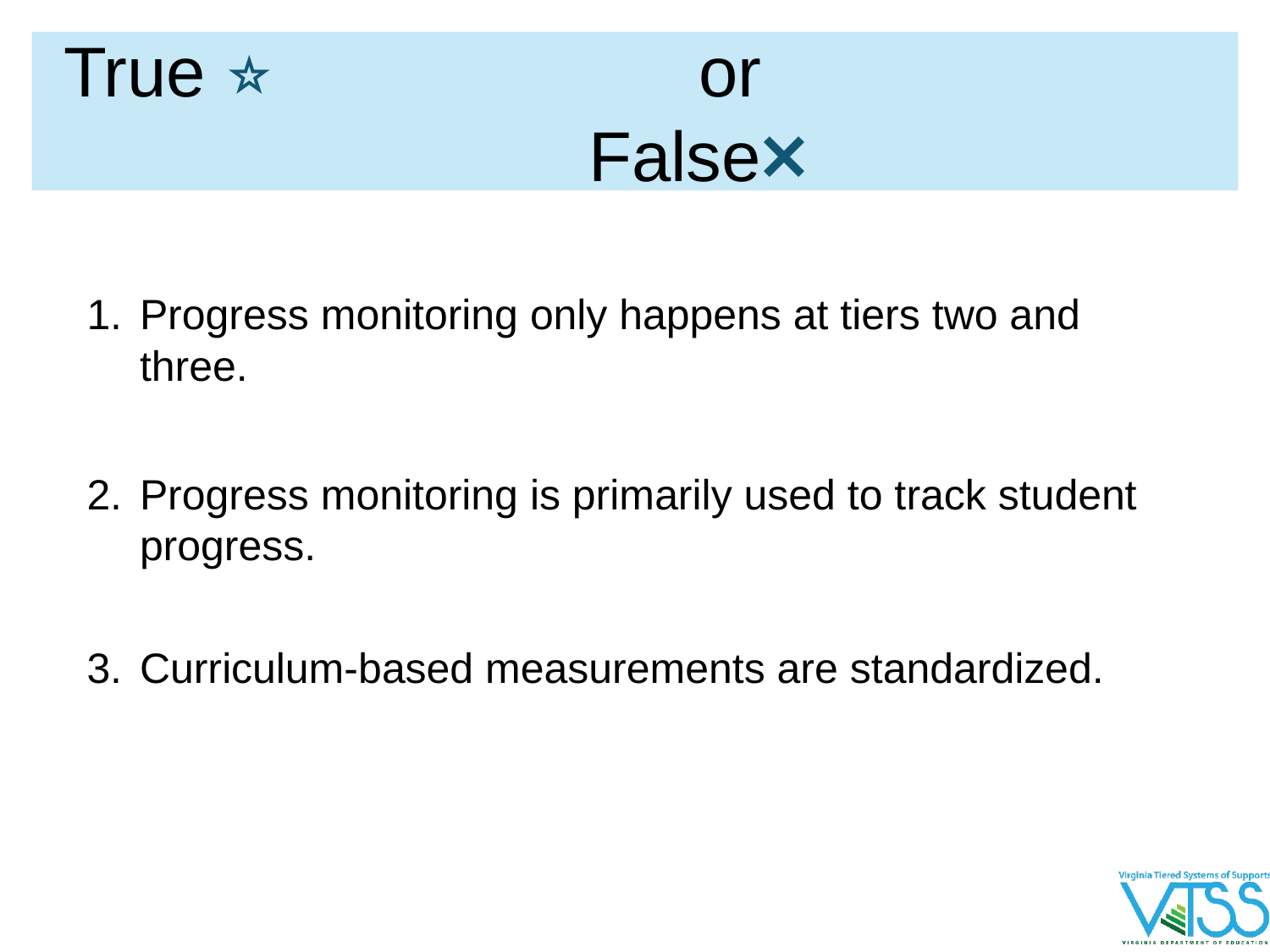

# True ⭐️  				or					False❌

Progress monitoring only happens at tiers two and three.

Progress monitoring is primarily used to track student progress.

Curriculum-based measurements are standardized.